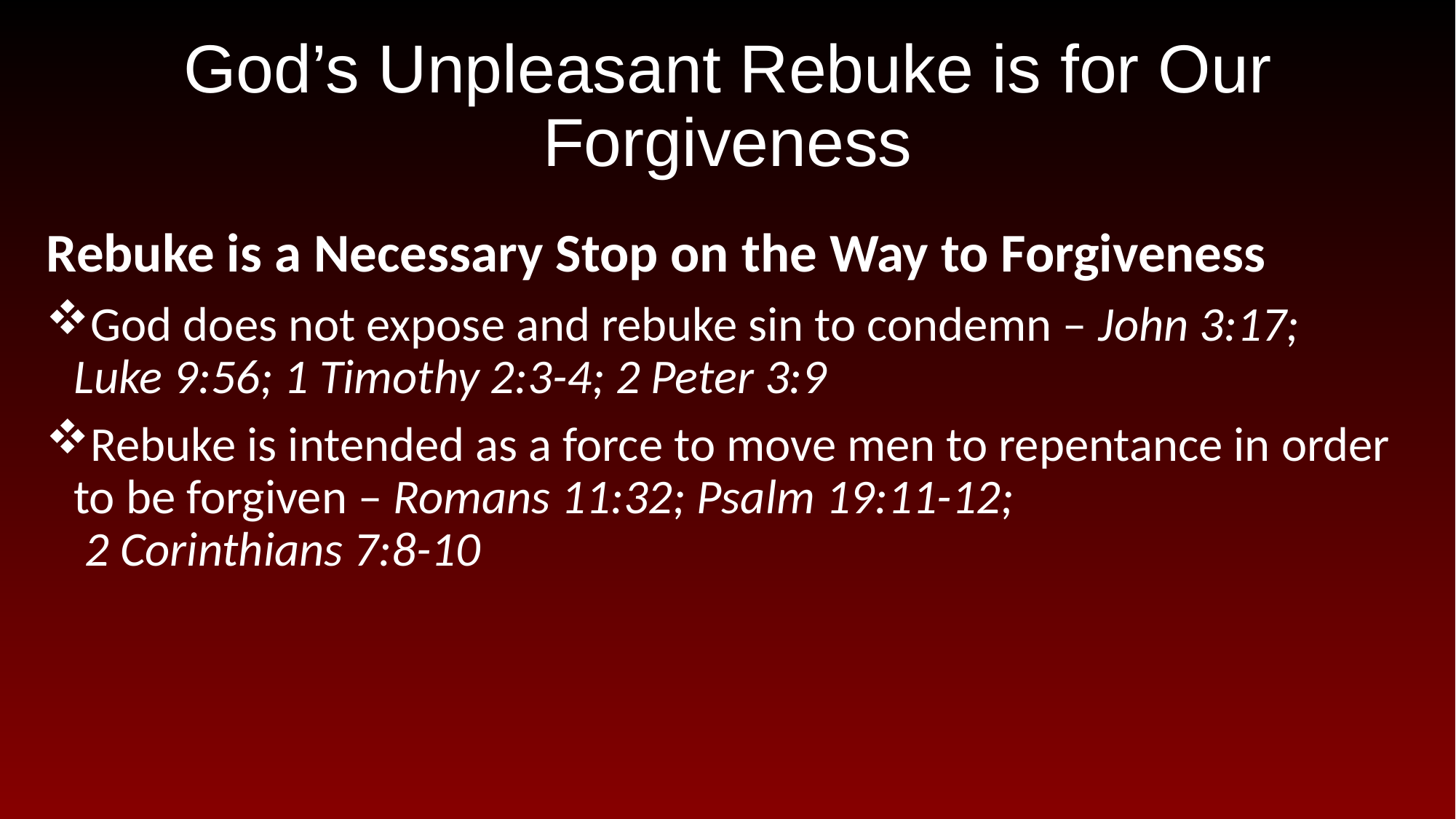

# God’s Unpleasant Rebuke is for Our Forgiveness
Rebuke is a Necessary Stop on the Way to Forgiveness
God does not expose and rebuke sin to condemn – John 3:17;     Luke 9:56; 1 Timothy 2:3-4; 2 Peter 3:9
Rebuke is intended as a force to move men to repentance in order to be forgiven – Romans 11:32; Psalm 19:11-12;                                      2 Corinthians 7:8-10